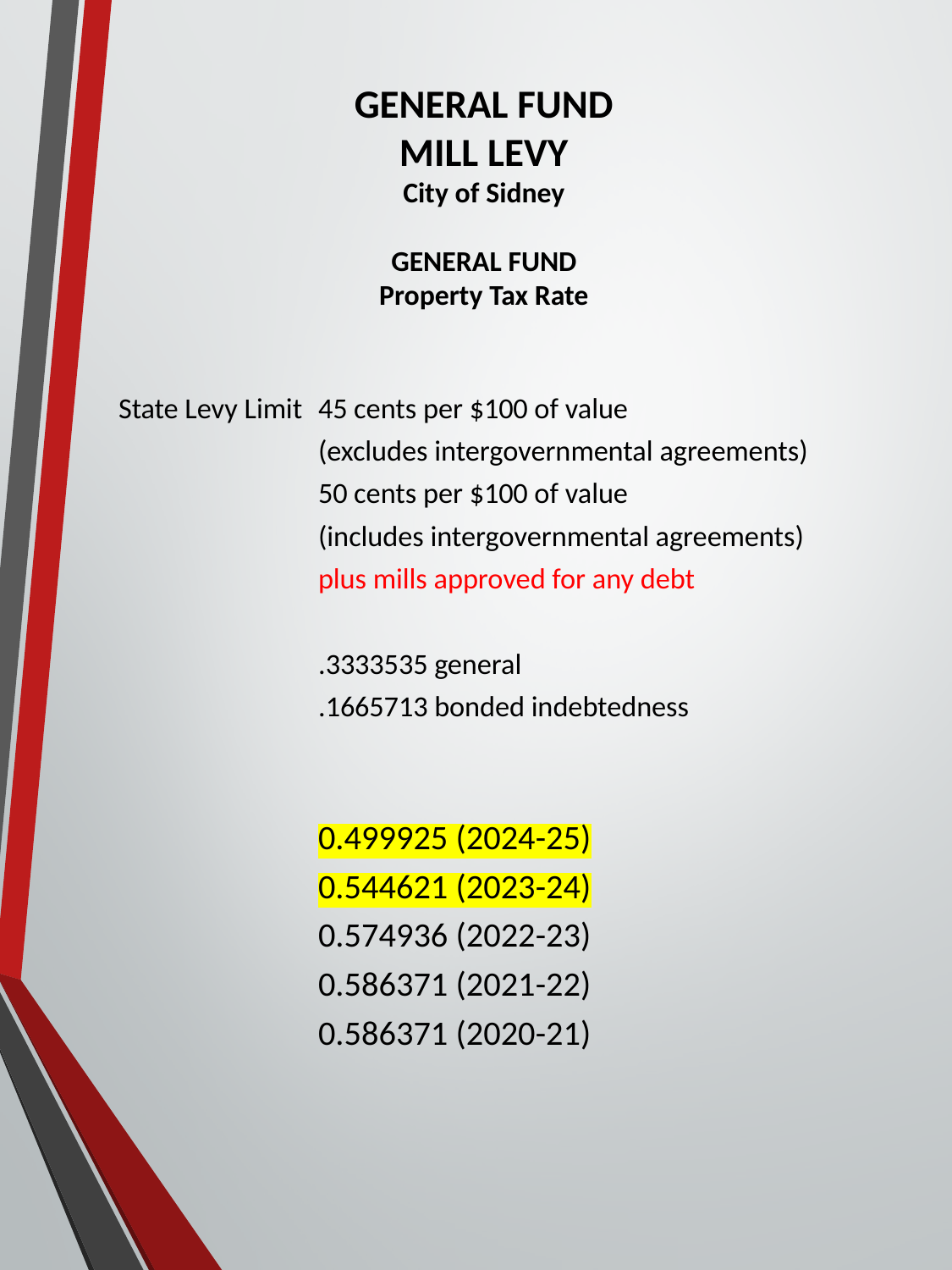

GENERAL FUND
MILL LEVY
City of Sidney

GENERAL FUND
Property Tax Rate
State Levy Limit	45 cents per $100 of value
	(excludes intergovernmental agreements)
	50 cents per $100 of value
	(includes intergovernmental agreements)
	plus mills approved for any debt

	.3333535 general
	.1665713 bonded indebtedness

	0.499925 (2024-25)
	0.544621 (2023-24)
	0.574936 (2022-23)
	0.586371 (2021-22)
	0.586371 (2020-21)